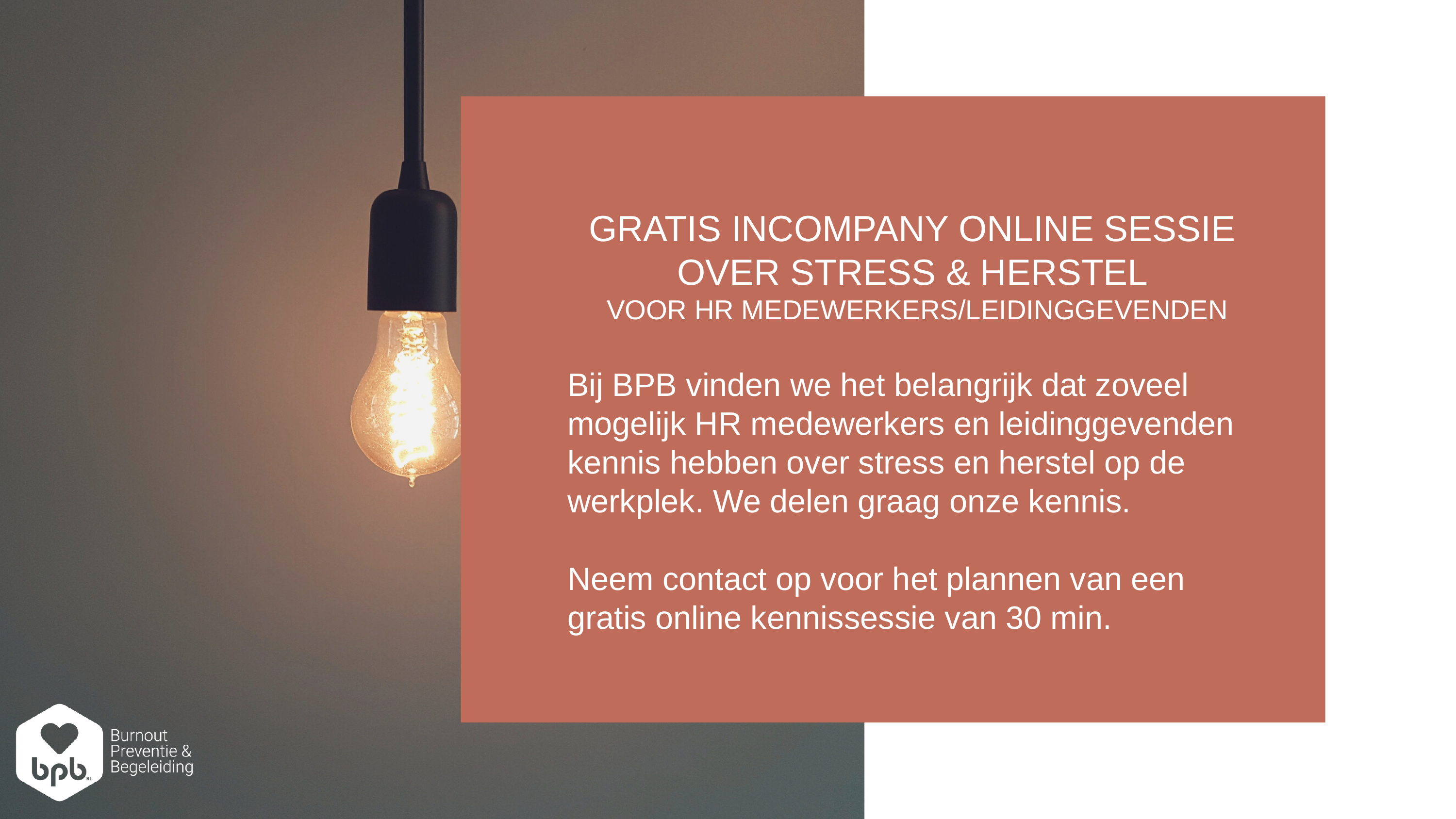

GRATIS INCOMPANY ONLINE SESSIE
OVER STRESS & HERSTEL
VOOR HR MEDEWERKERS/LEIDINGGEVENDEN

Bij BPB vinden we het belangrijk dat zoveel mogelijk HR medewerkers en leidinggevenden kennis hebben over stress en herstel op de werkplek. We delen graag onze kennis.

Neem contact op voor het plannen van een gratis online kennissessie van 30 min.